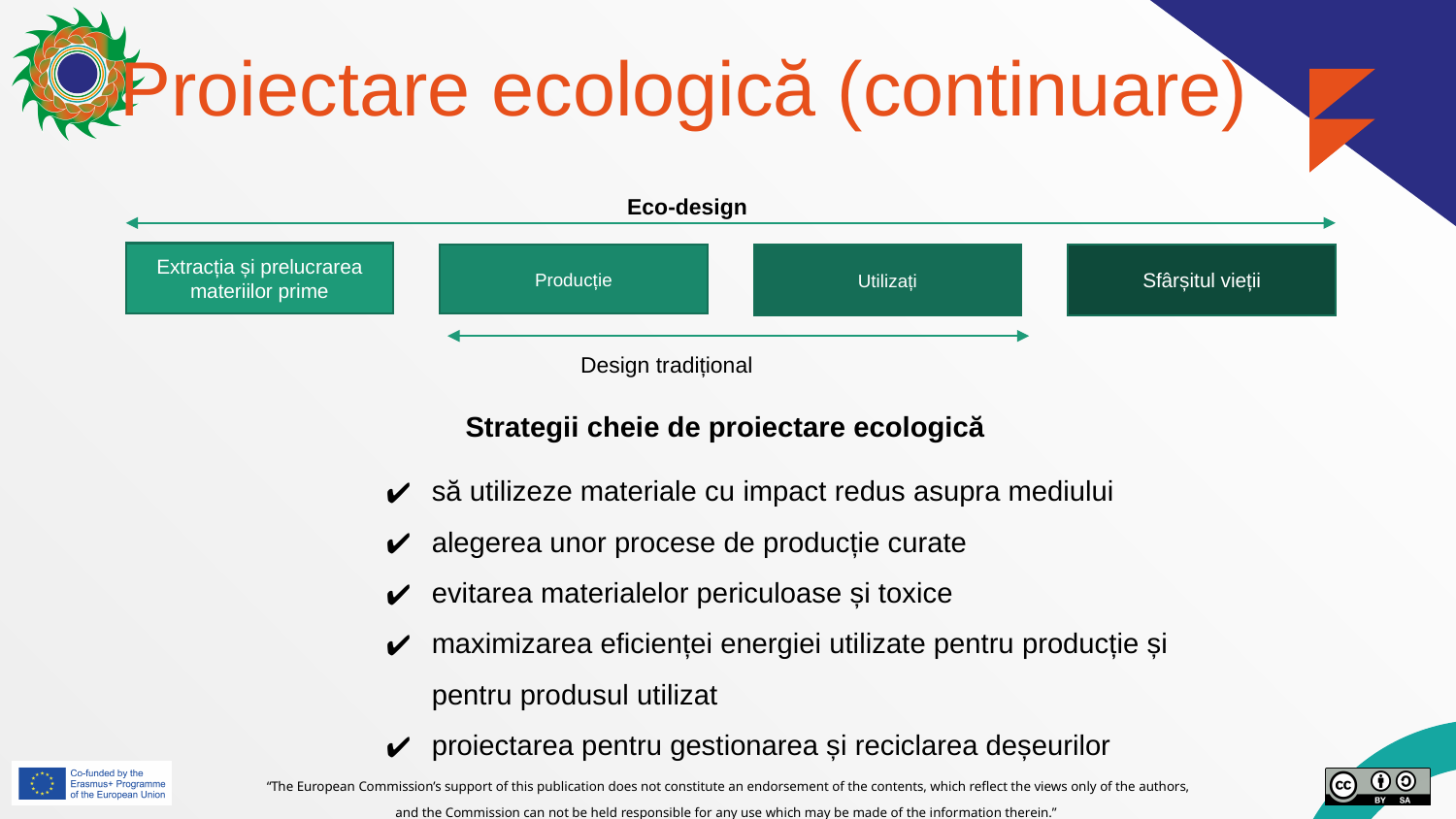

# Proiectare ecologică (continuare)
Eco-design
Extracția și prelucrarea materiilor prime
Producție
Utilizați
Sfârșitul vieții
Design tradițional
Strategii cheie de proiectare ecologică
să utilizeze materiale cu impact redus asupra mediului
alegerea unor procese de producție curate
evitarea materialelor periculoase și toxice
maximizarea eficienței energiei utilizate pentru producție și pentru produsul utilizat
proiectarea pentru gestionarea și reciclarea deșeurilor